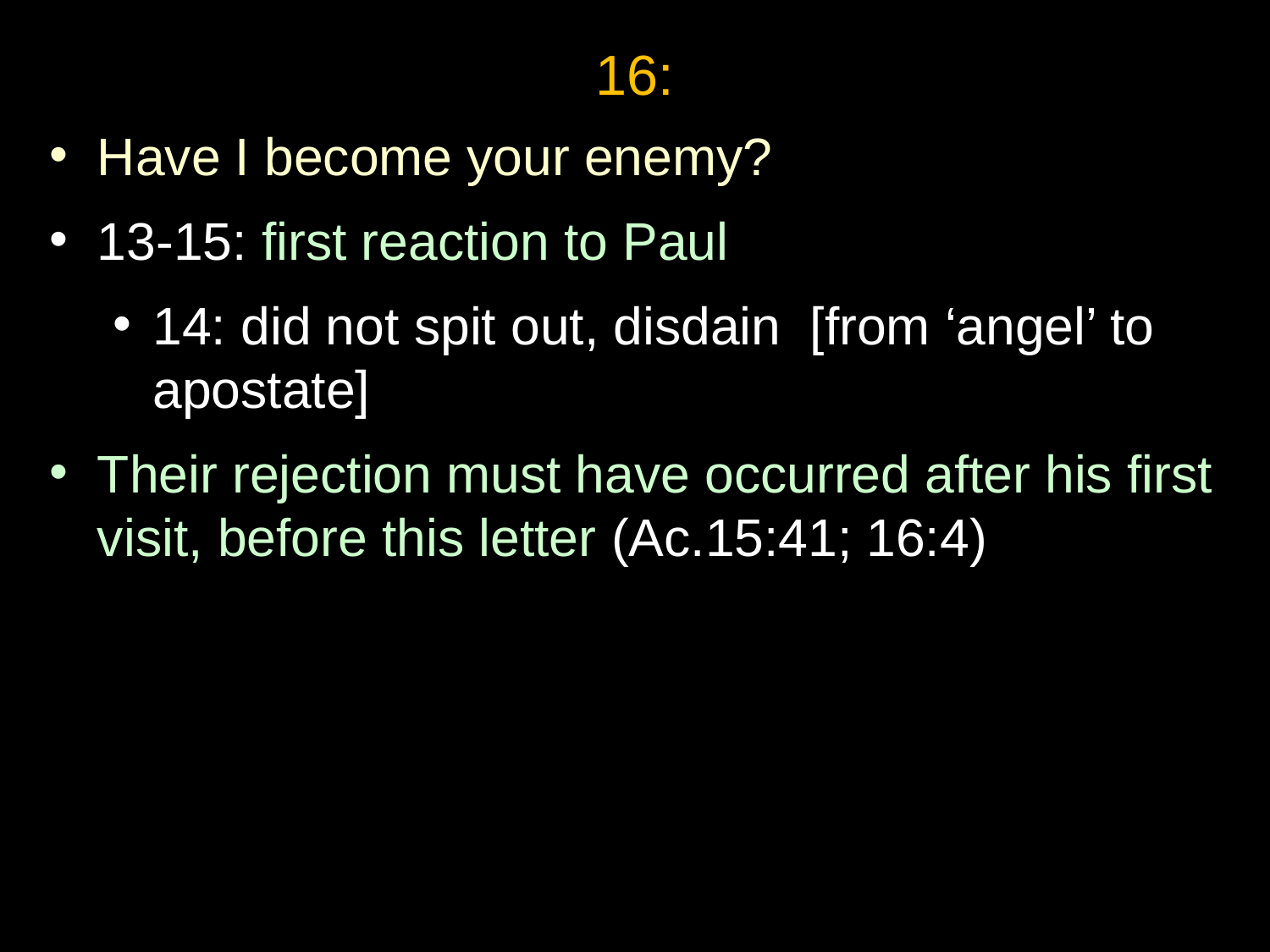

16:
Have I become your enemy?
13-15: first reaction to Paul
14: did not spit out, disdain  [from ‘angel’ to apostate]
Their rejection must have occurred after his first visit, before this letter (Ac.15:41; 16:4)